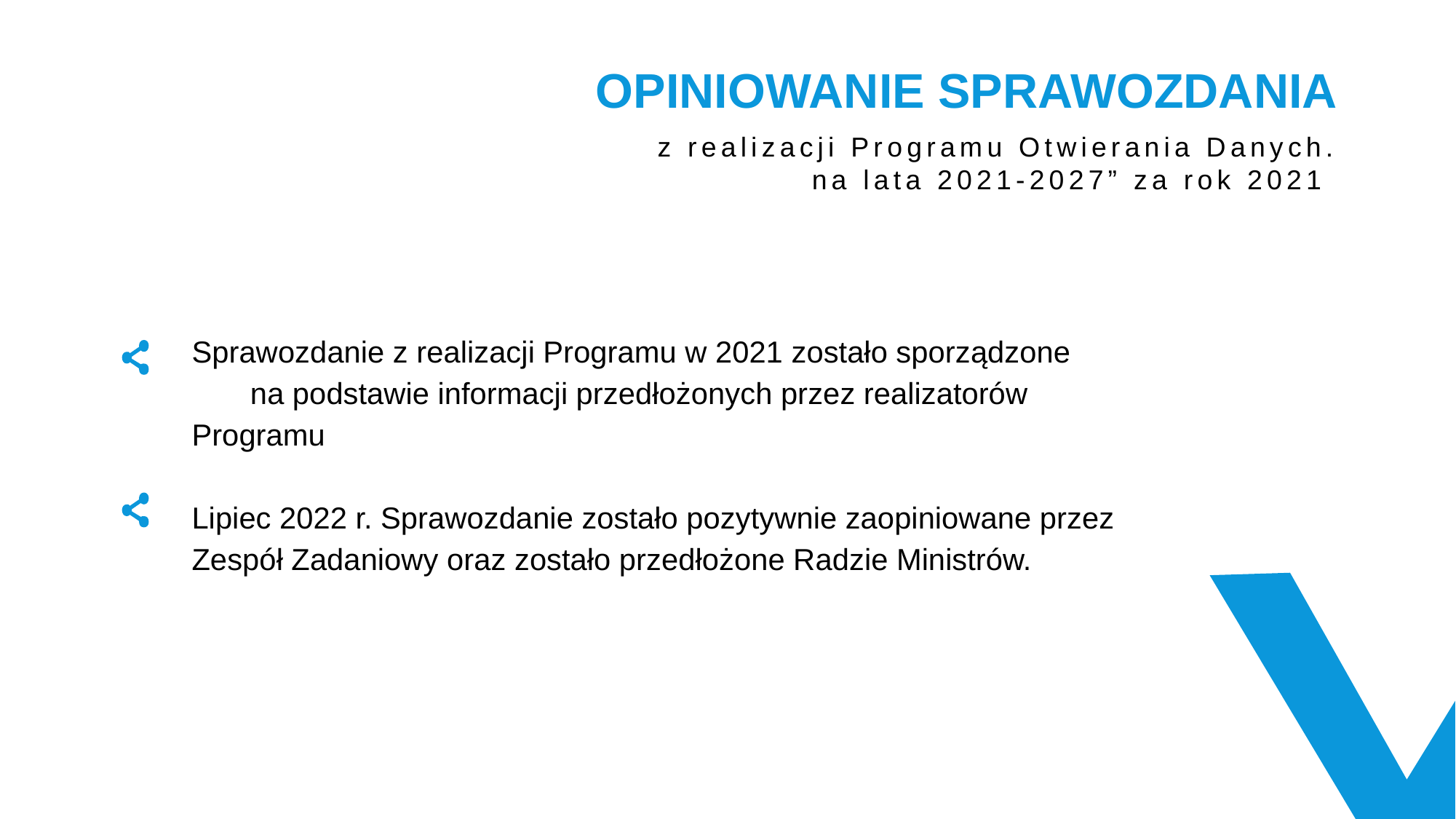

OPINIOWANIE SPRAWOZDANIA
z realizacji Programu Otwierania Danych.
na lata 2021-2027” za rok 2021
Sprawozdanie z realizacji Programu w 2021 zostało sporządzone              na podstawie informacji przedłożonych przez realizatorów Programu

Lipiec 2022 r. Sprawozdanie zostało pozytywnie zaopiniowane przez Zespół Zadaniowy oraz zostało przedłożone Radzie Ministrów.